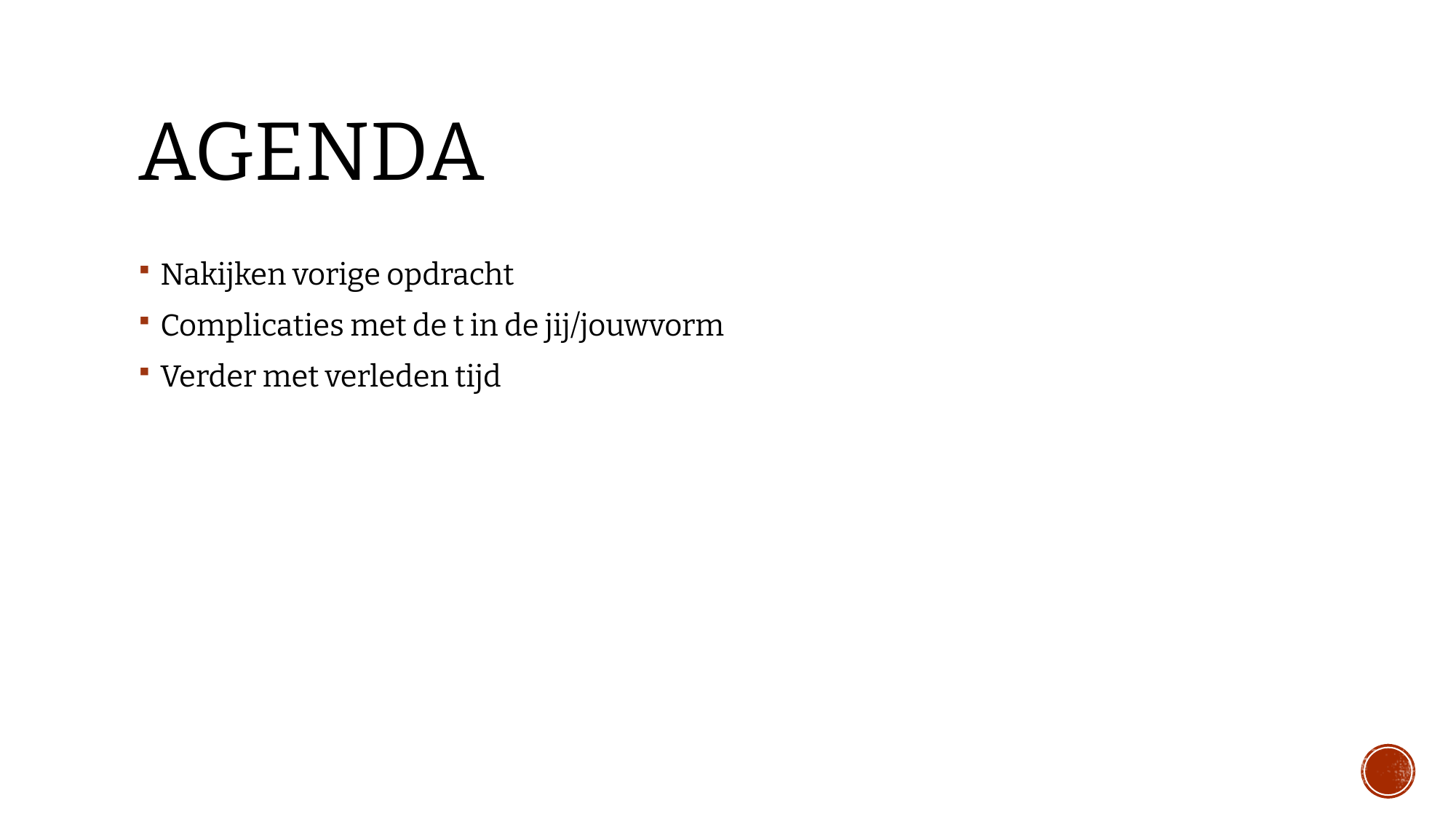

# AGENDa
Nakijken vorige opdracht
Complicaties met de t in de jij/jouwvorm
Verder met verleden tijd